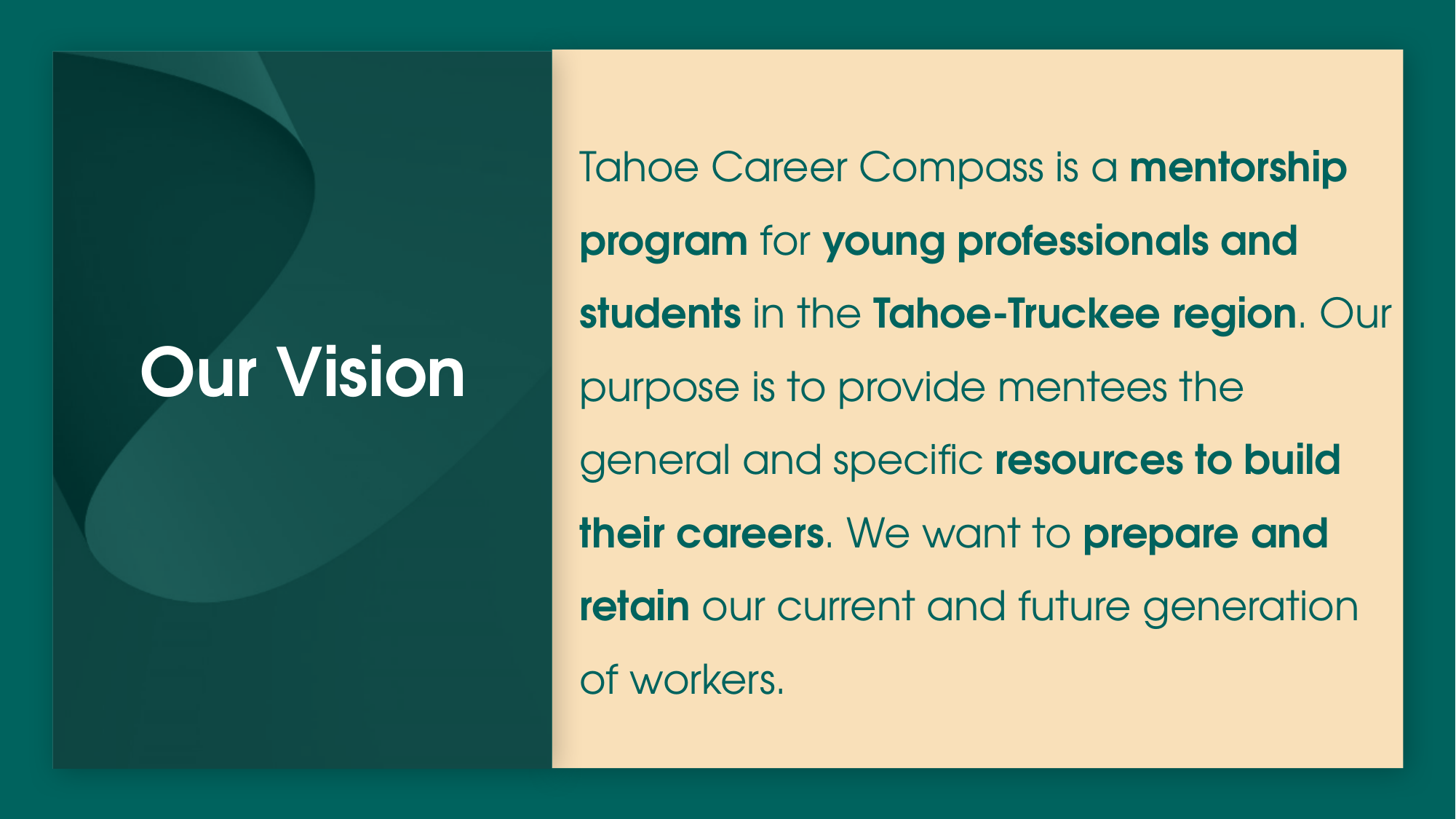

# Our Vision
Tahoe Career Compass is a mentorship program for young professionals and students in the Tahoe-Truckee region. Our purpose is to provide mentees the general and specific resources to build their careers. We want to prepare and retain our current and future generation of workers.